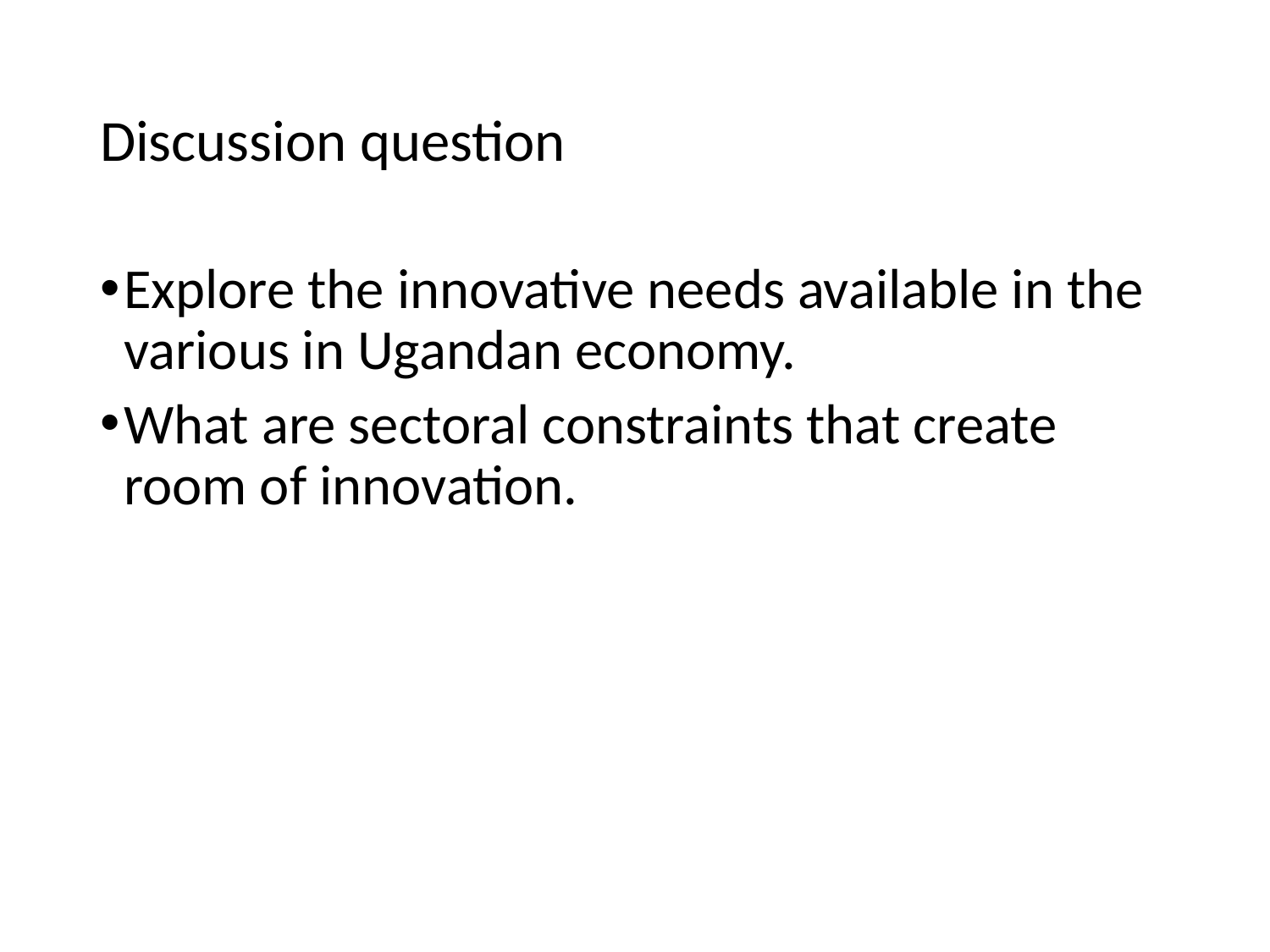

# Discussion question
Explore the innovative needs available in the various in Ugandan economy.
What are sectoral constraints that create room of innovation.